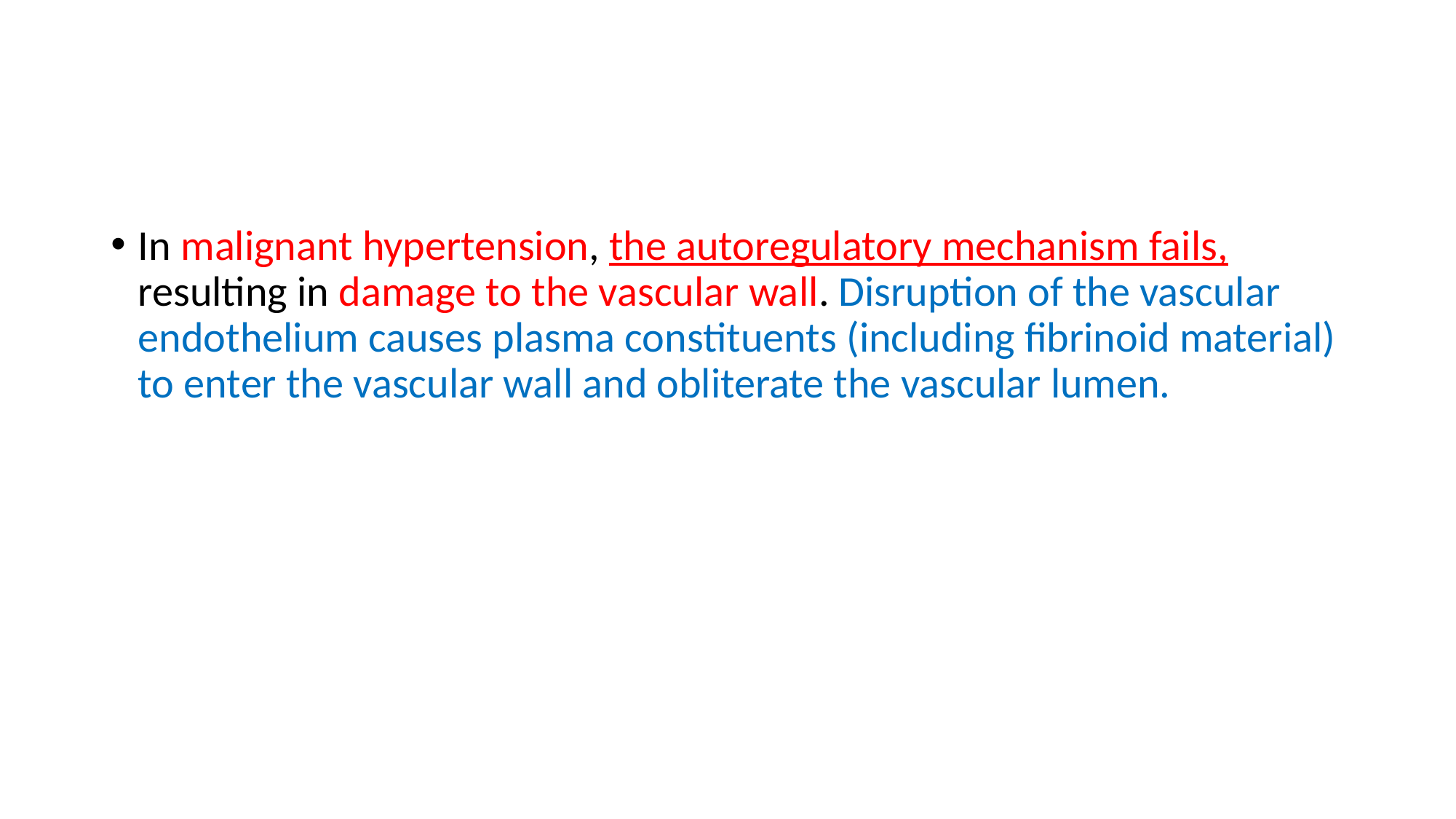

#
In malignant hypertension, the autoregulatory mechanism fails, resulting in damage to the vascular wall. Disruption of the vascular endothelium causes plasma constituents (including fibrinoid material) to enter the vascular wall and obliterate the vascular lumen.